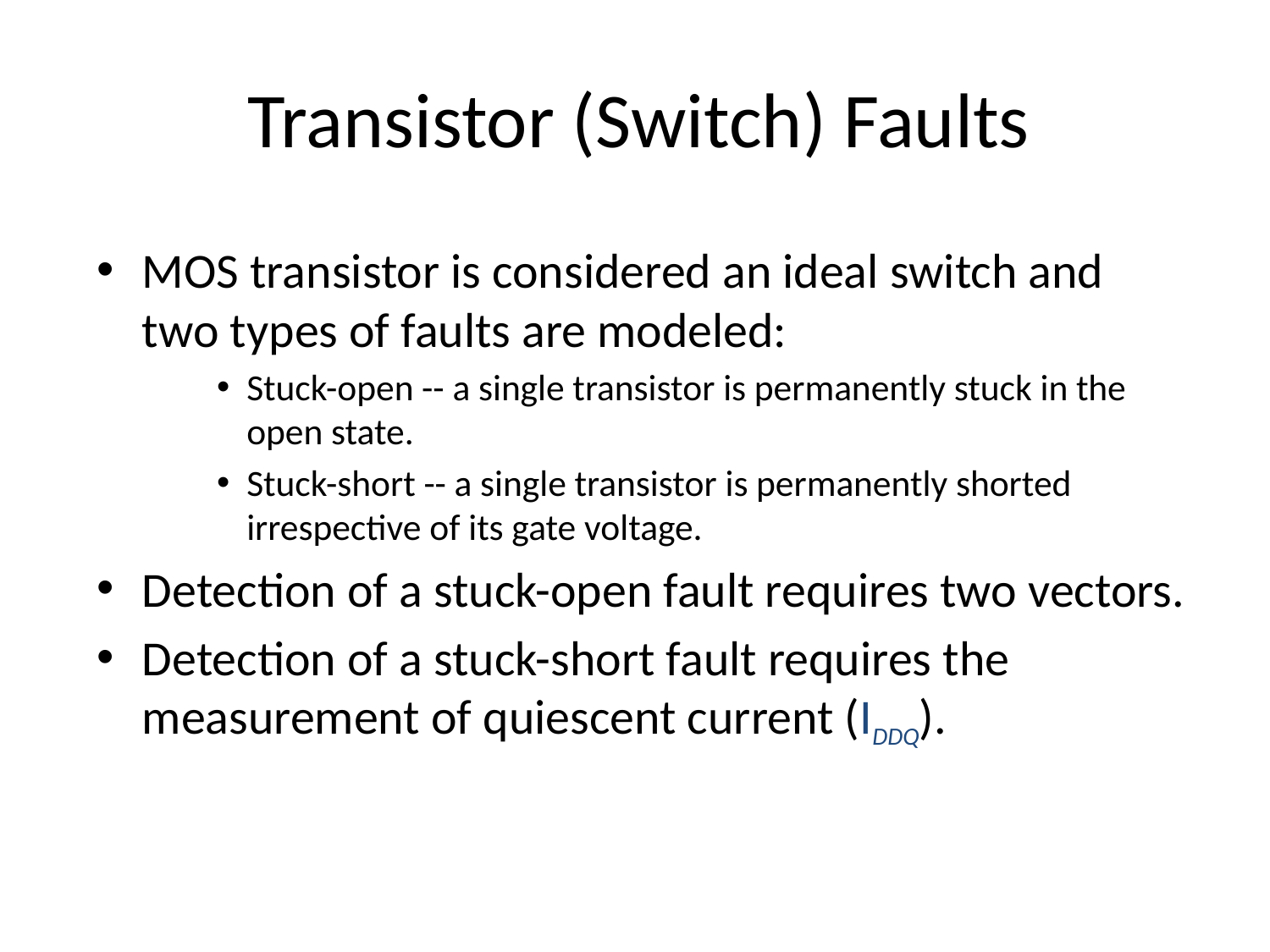

# Transistor (Switch) Faults
MOS transistor is considered an ideal switch and two types of faults are modeled:
Stuck-open -- a single transistor is permanently stuck in the open state.
Stuck-short -- a single transistor is permanently shorted irrespective of its gate voltage.
Detection of a stuck-open fault requires two vectors.
Detection of a stuck-short fault requires the measurement of quiescent current (IDDQ).